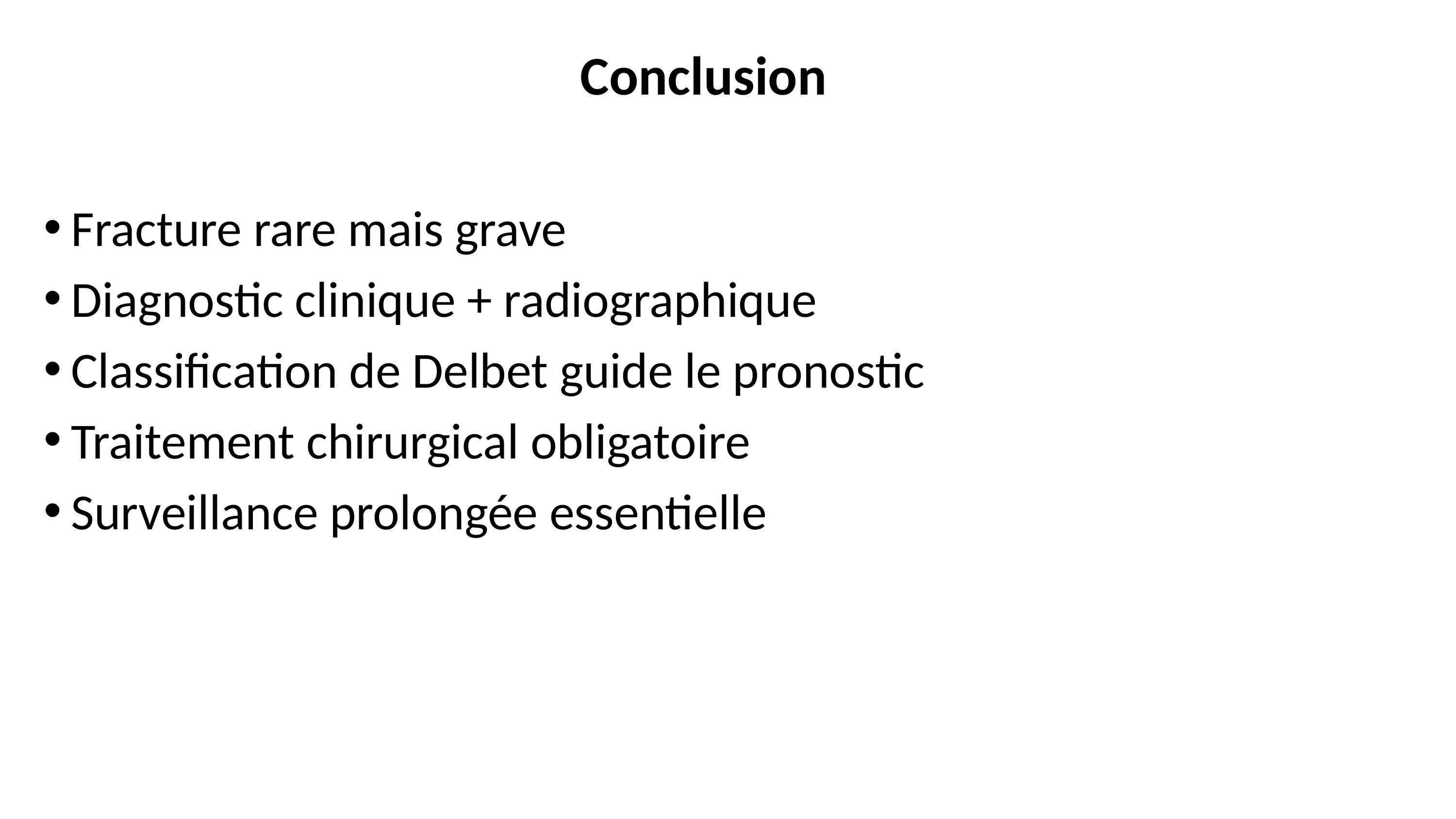

# Conclusion
Fracture rare mais grave
Diagnostic clinique + radiographique
Classification de Delbet guide le pronostic
Traitement chirurgical obligatoire
Surveillance prolongée essentielle